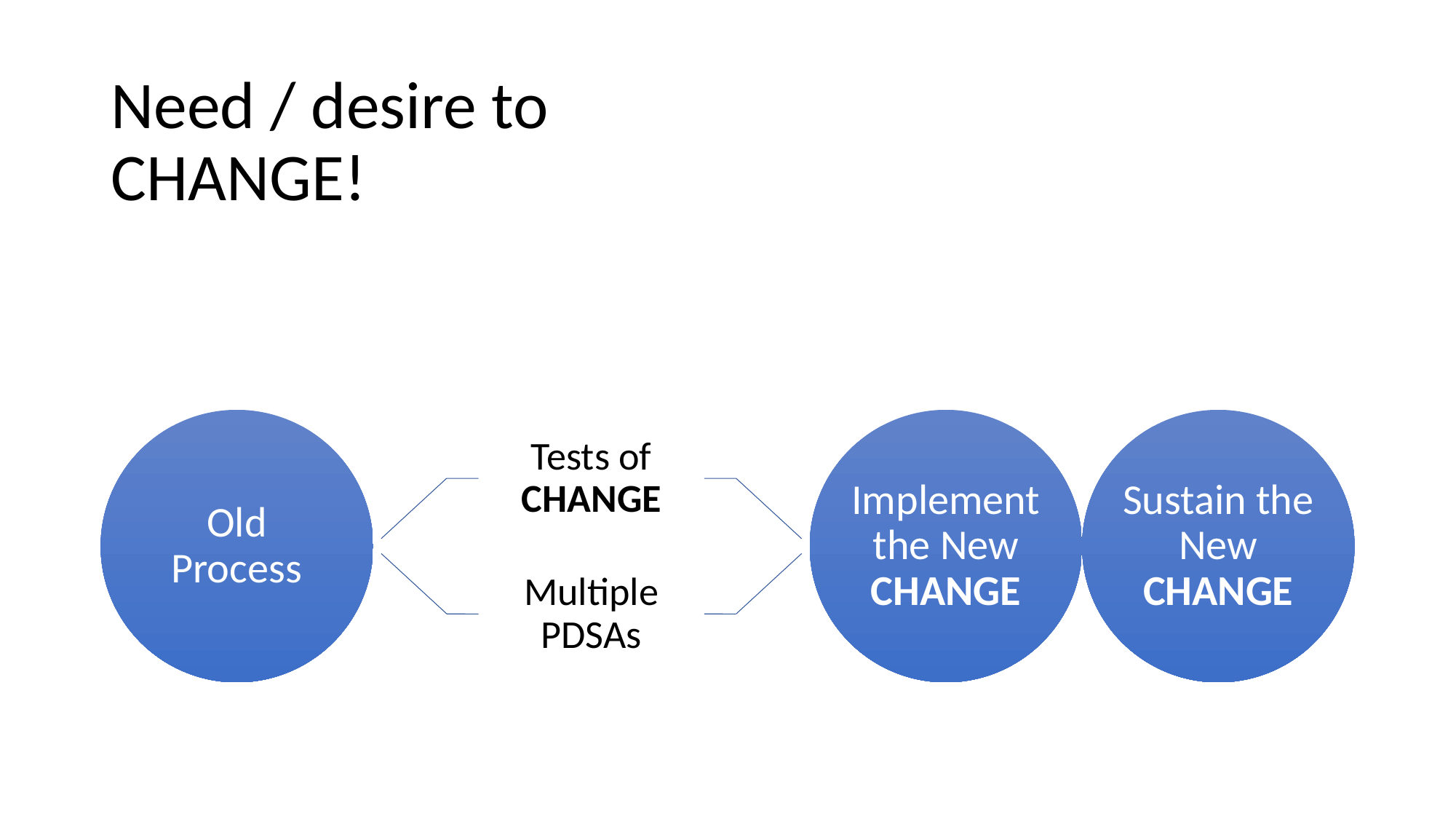

# Need / desire to CHANGE!
Old Process
Tests of CHANGE
Multiple PDSAs
Implement the New CHANGE
Sustain the New CHANGE